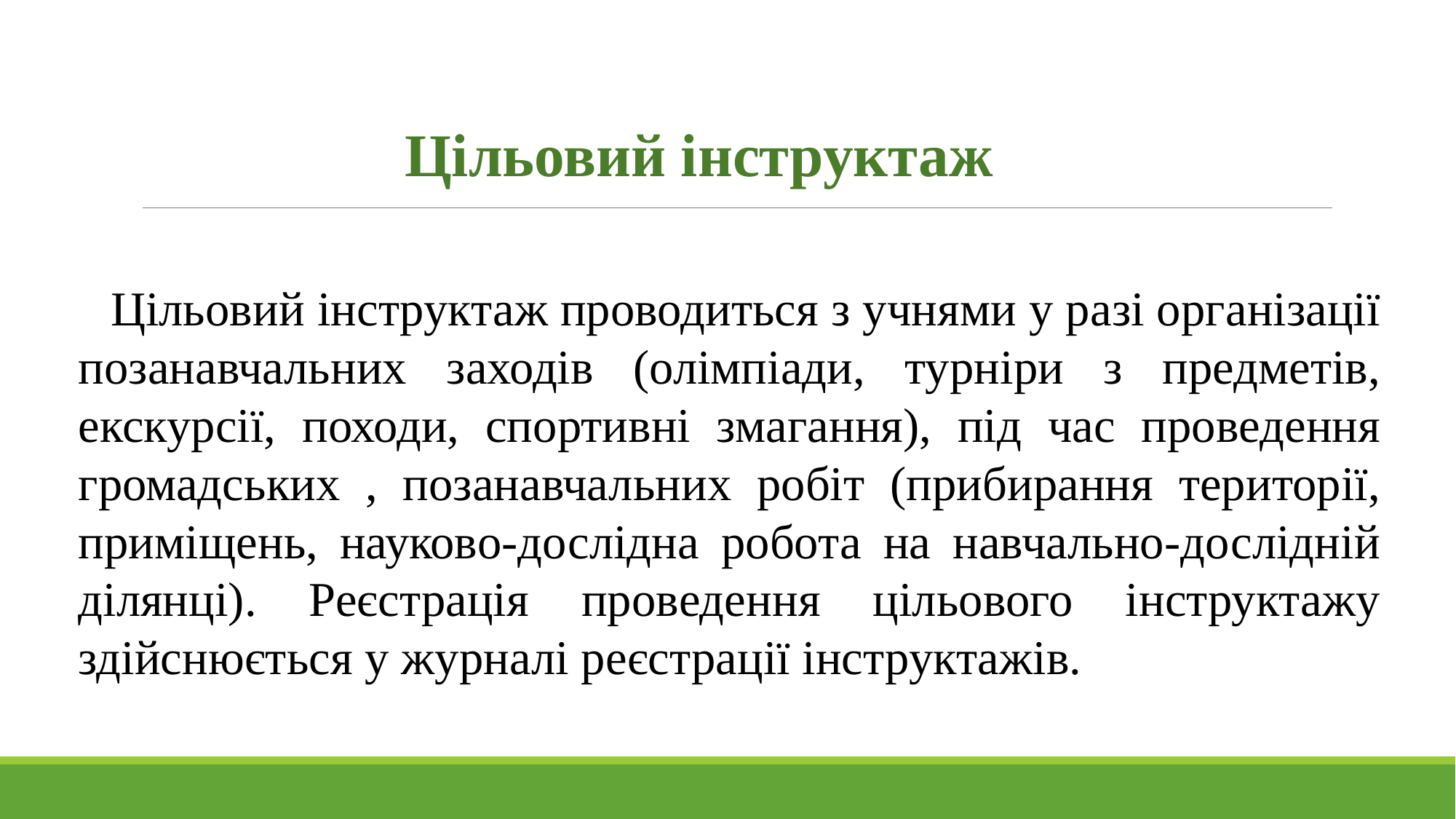

Цільовий інструктаж
Цільовий інструктаж проводиться з учнями у разі організації позанавчальних заходів (олімпіади, турніри з предметів, екскурсії, походи, спортивні змагання), під час проведення громадських , позанавчальних робіт (прибирання території, приміщень, науково-дослідна робота на навчально-дослідній ділянці). Реєстрація проведення цільового інструктажу здійснюється у журналі реєстрації інструктажів.